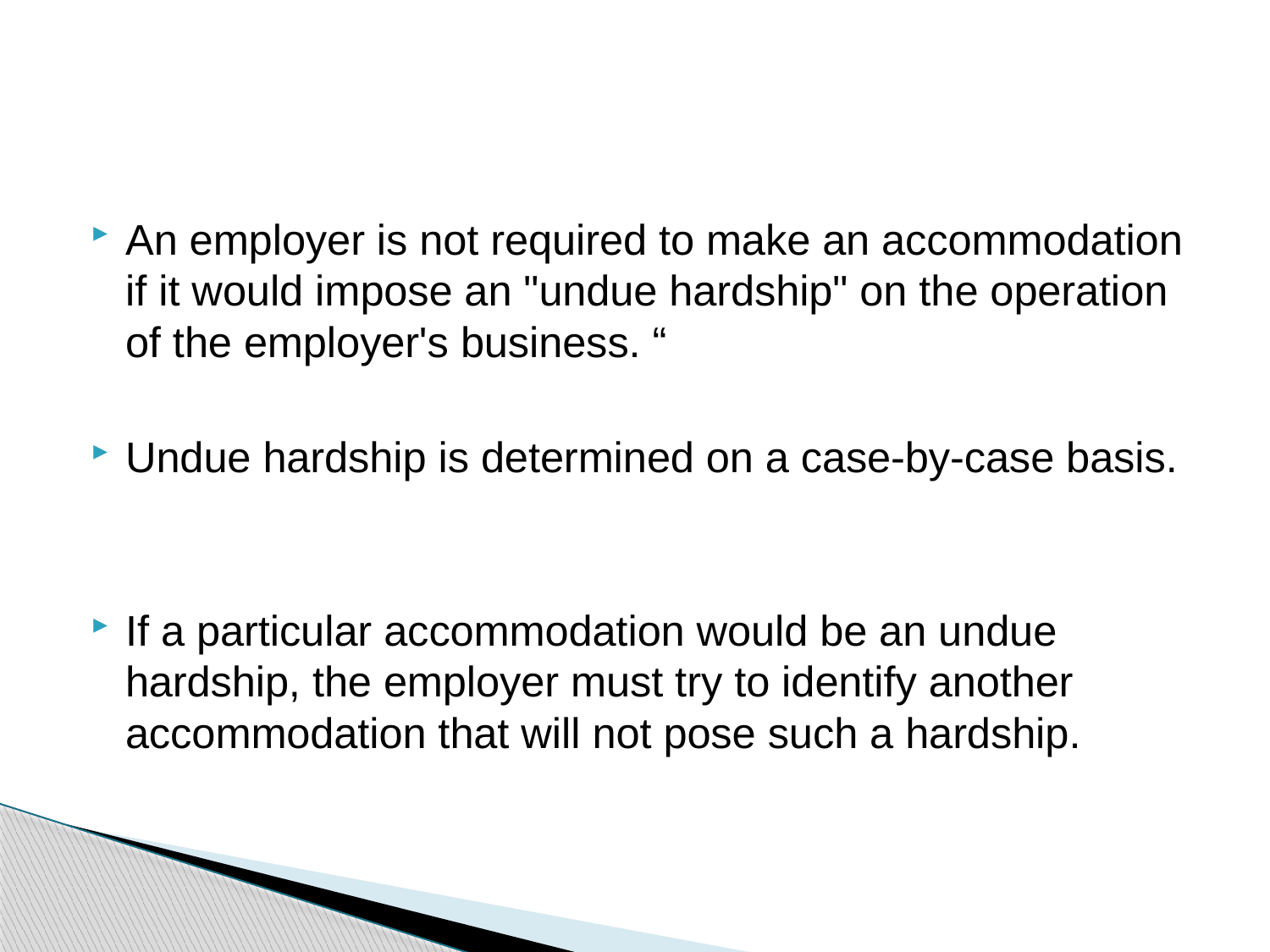

#
An employer is not required to make an accommodation if it would impose an "undue hardship" on the operation of the employer's business. “

Undue hardship is determined on a case-by-case basis.

If a particular accommodation would be an undue hardship, the employer must try to identify another accommodation that will not pose such a hardship.